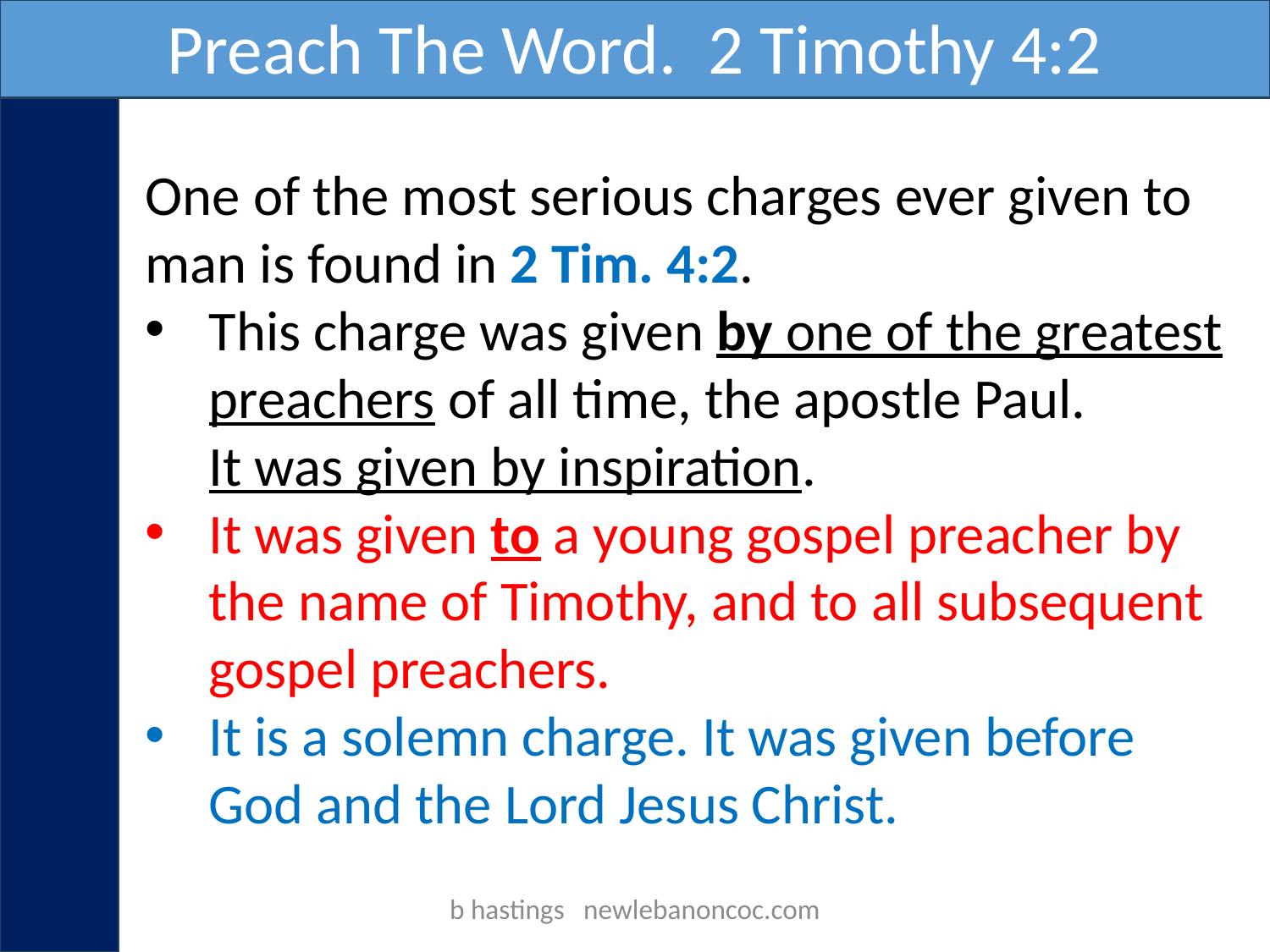

Preach The Word.  2 Timothy 4:2
One of the most serious charges ever given to  man is found in 2 Tim. 4:2.
This charge was given by one of the greatest preachers of all time, the apostle Paul.         It was given by inspiration.
It was given to a young gospel preacher by the name of Timothy, and to all subsequent gospel preachers.
It is a solemn charge. It was given before God and the Lord Jesus Christ.
b hastings   newlebanoncoc.com